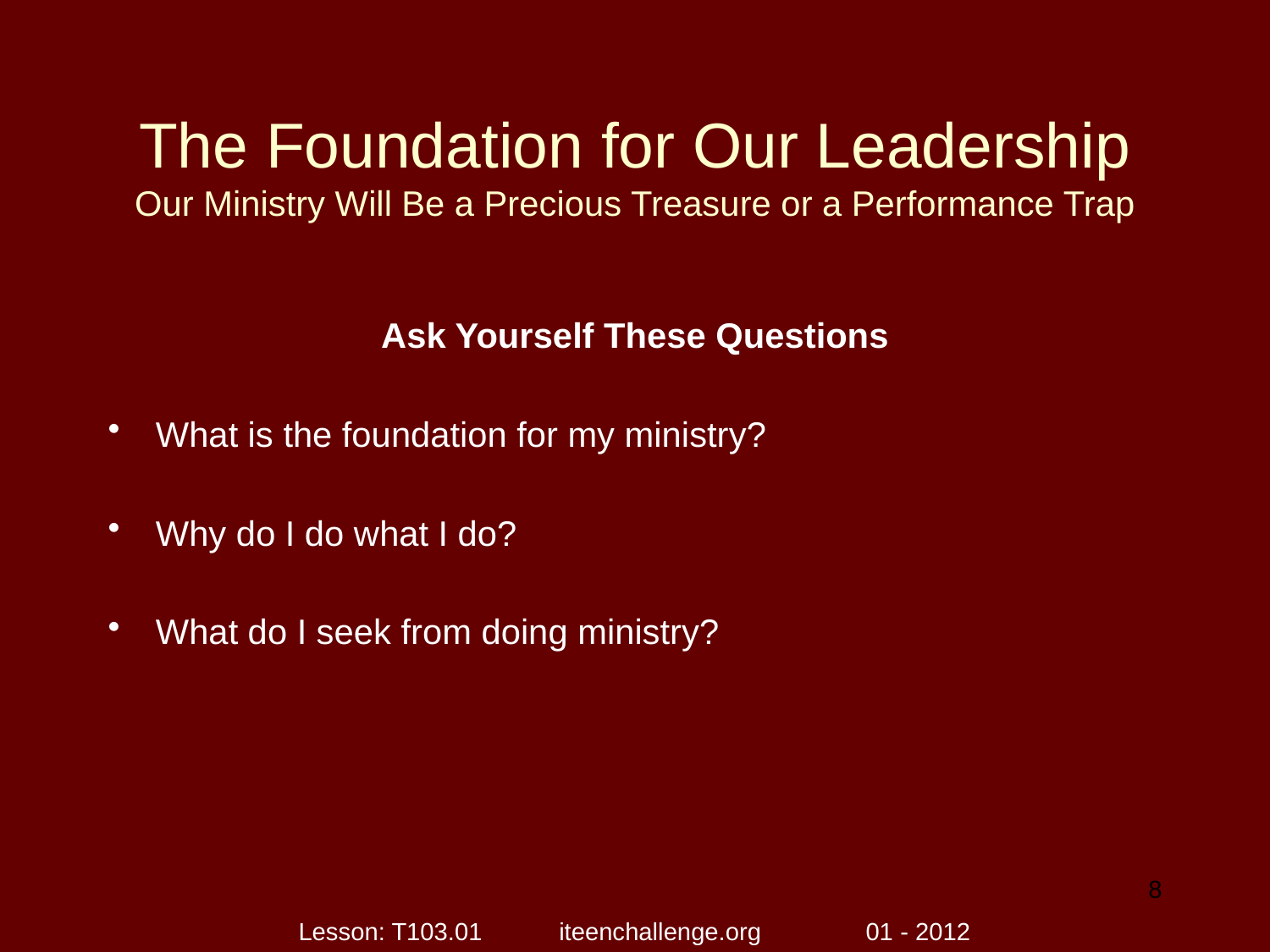

# The Foundation for Our Leadership Our Ministry Will Be a Precious Treasure or a Performance Trap
Ask Yourself These Questions

What is the foundation for my ministry?

Why do I do what I do?

What do I seek from doing ministry?
8
Lesson: T103.01           iteenchallenge.org               01 - 2012